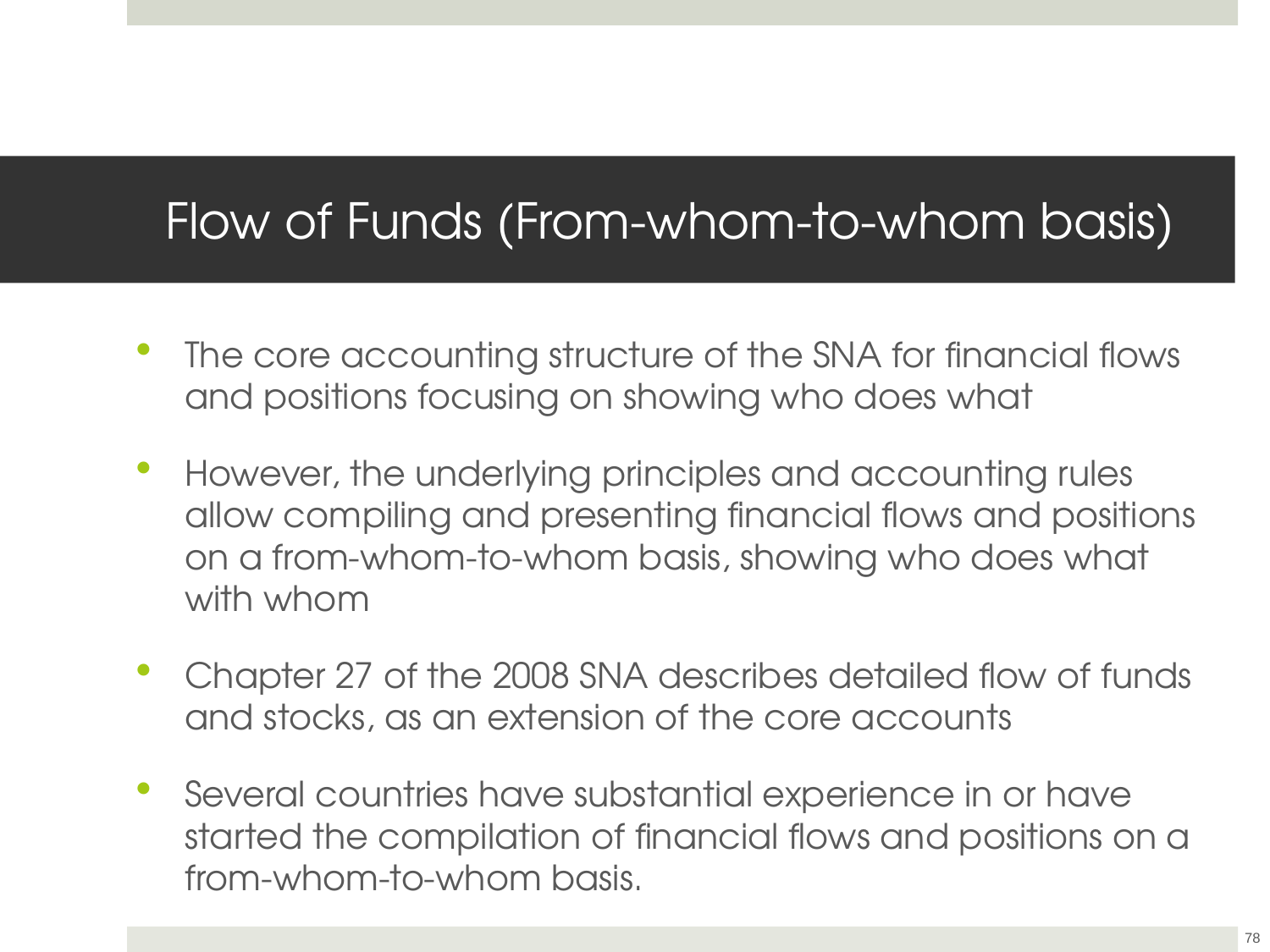

# Flow of Funds (From-whom-to-whom basis)
The core accounting structure of the SNA for financial flows and positions focusing on showing who does what
However, the underlying principles and accounting rules allow compiling and presenting financial flows and positions on a from-whom-to-whom basis, showing who does what with whom
Chapter 27 of the 2008 SNA describes detailed flow of funds and stocks, as an extension of the core accounts
Several countries have substantial experience in or have started the compilation of financial flows and positions on a from-whom-to-whom basis.
78